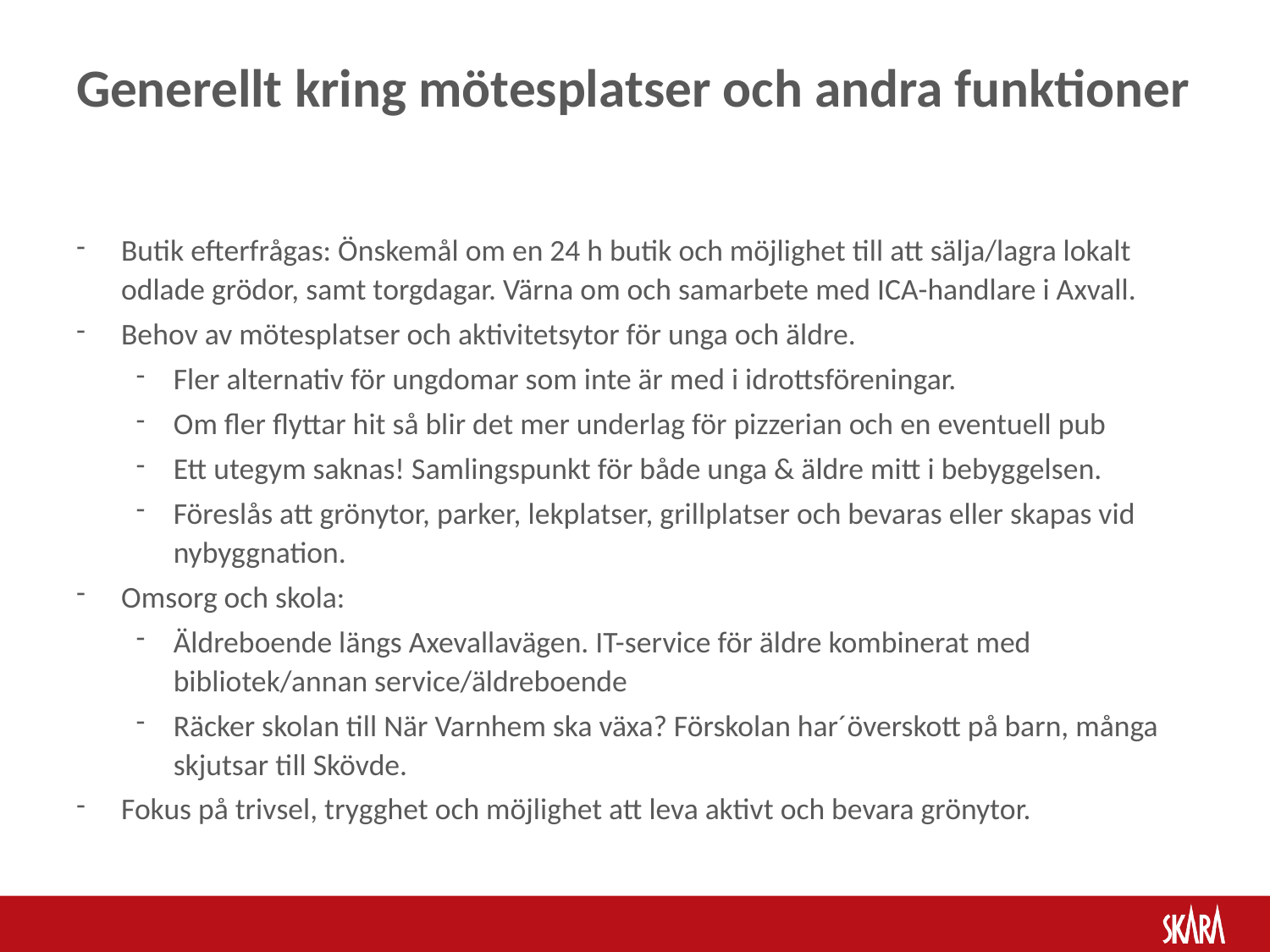

# Generellt kring mötesplatser och andra funktioner
Butik efterfrågas: Önskemål om en 24 h butik och möjlighet till att sälja/lagra lokalt odlade grödor, samt torgdagar. Värna om och samarbete med ICA-handlare i Axvall.
Behov av mötesplatser och aktivitetsytor för unga och äldre.
Fler alternativ för ungdomar som inte är med i idrottsföreningar.
Om fler flyttar hit så blir det mer underlag för pizzerian och en eventuell pub
Ett utegym saknas! Samlingspunkt för både unga & äldre mitt i bebyggelsen.
Föreslås att grönytor, parker, lekplatser, grillplatser och bevaras eller skapas vid nybyggnation.
Omsorg och skola:
Äldreboende längs Axevallavägen. IT-service för äldre kombinerat med bibliotek/annan service/äldreboende
Räcker skolan till När Varnhem ska växa? Förskolan har´överskott på barn, många skjutsar till Skövde.
Fokus på trivsel, trygghet och möjlighet att leva aktivt och bevara grönytor.